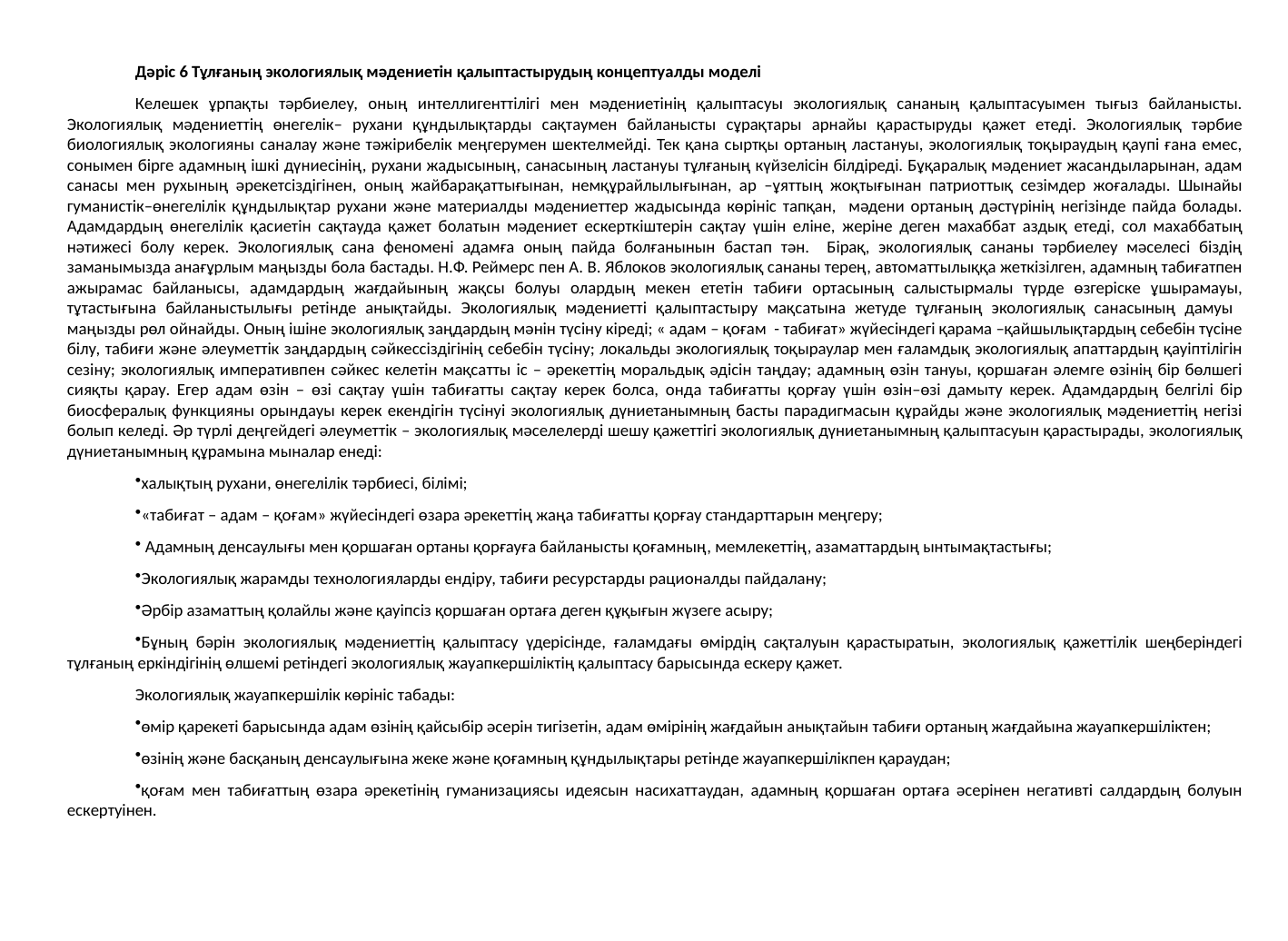

Дәріс 6 Тұлғаның экологиялық мәдениетін қалыптастырудың концептуалды моделі
Келешек ұрпақты тәрбиелеу, оның интеллигенттілігі мен мәдениетінің қалыптасуы экологиялық сананың қалыптасуымен тығыз байланысты. Экологиялық мәдениеттің өнегелік– рухани құндылықтарды сақтаумен байланысты сұрақтары арнайы қарастыруды қажет етеді. Экологиялық тәрбие биологиялық экологияны саналау және тәжірибелік меңгерумен шектелмейді. Тек қана сыртқы ортаның ластануы, экологиялық тоқыраудың қаупі ғана емес, сонымен бірге адамның ішкі дүниесінің, рухани жадысының, санасының ластануы тұлғаның күйзелісін білдіреді. Бұқаралық мәдениет жасандыларынан, адам санасы мен рухының әрекетсіздігінен, оның жайбарақаттығынан, немқұрайлылығынан, ар –ұяттың жоқтығынан патриоттық сезімдер жоғалады. Шынайы гуманистік–өнегелілік құндылықтар рухани және материалды мәдениеттер жадысында көрініс тапқан,  мәдени ортаның дәстүрінің негізінде пайда болады. Адамдардың өнегелілік қасиетін сақтауда қажет болатын мәдениет ескерткіштерін сақтау үшін еліне, жеріне деген махаббат аздық етеді, сол махаббатың нәтижесі болу керек. Экологиялық сана феномені адамға оның пайда болғанынын бастап тән.  Бірақ, экологиялық сананы тәрбиелеу мәселесі біздің заманымызда анағұрлым маңызды бола бастады. Н.Ф. Реймерс пен А. В. Яблоков экологиялық сананы терең, автоматтылыққа жеткізілген, адамның табиғатпен ажырамас байланысы, адамдардың жағдайының жақсы болуы олардың мекен ететін табиғи ортасының салыстырмалы түрде өзгеріске ұшырамауы, тұтастығына байланыстылығы ретінде анықтайды. Экологиялық мәдениетті қалыптастыру мақсатына жетуде тұлғаның экологиялық санасының дамуы  маңызды рөл ойнайды. Оның ішіне экологиялық заңдардың мәнін түсіну кіреді; « адам – қоғам  - табиғат» жүйесіндегі қарама –қайшылықтардың себебін түсіне білу, табиғи және әлеуметтік заңдардың сәйкессіздігінің себебін түсіну; локальды экологиялық тоқыраулар мен ғаламдық экологиялық апаттардың қауіптілігін сезіну; экологиялық императивпен сәйкес келетін мақсатты іс – әрекеттің моральдық әдісін таңдау; адамның өзін тануы, қоршаған әлемге өзінің бір бөлшегі сияқты қарау. Егер адам өзін – өзі сақтау үшін табиғатты сақтау керек болса, онда табиғатты қорғау үшін өзін–өзі дамыту керек. Адамдардың белгілі бір биосфералық функцияны орындауы керек екендігін түсінуі экологиялық дүниетанымның басты парадигмасын құрайды және экологиялық мәдениеттің негізі болып келеді. Әр түрлі деңгейдегі әлеуметтік – экологиялық мәселелерді шешу қажеттігі экологиялық дүниетанымның қалыптасуын қарастырады, экологиялық дүниетанымның құрамына мыналар енеді:
халықтың рухани, өнегелілік тәрбиесі, білімі;
«табиғат – адам – қоғам» жүйесіндегі өзара әрекеттің жаңа табиғатты қорғау стандарттарын меңгеру;
 Адамның денсаулығы мен қоршаған ортаны қорғауға байланысты қоғамның, мемлекеттің, азаматтардың ынтымақтастығы;
Экологиялық жарамды технологияларды ендіру, табиғи ресурстарды рационалды пайдалану;
Әрбір азаматтың қолайлы және қауіпсіз қоршаған ортаға деген құқығын жүзеге асыру;
Бұның бәрін экологиялық мәдениеттің қалыптасу үдерісінде, ғаламдағы өмірдің сақталуын қарастыратын, экологиялық қажеттілік шеңберіндегі тұлғаның еркіндігінің өлшемі ретіндегі экологиялық жауапкершіліктің қалыптасу барысында ескеру қажет.
Экологиялық жауапкершілік көрініс табады:
өмір қарекеті барысында адам өзінің қайсыбір әсерін тигізетін, адам өмірінің жағдайын анықтайын табиғи ортаның жағдайына жауапкершіліктен;
өзінің және басқаның денсаулығына жеке және қоғамның құндылықтары ретінде жауапкершілікпен қараудан;
қоғам мен табиғаттың өзара әрекетінің гуманизациясы идеясын насихаттаудан, адамның қоршаған ортаға әсерінен негативті салдардың болуын ескертуінен.